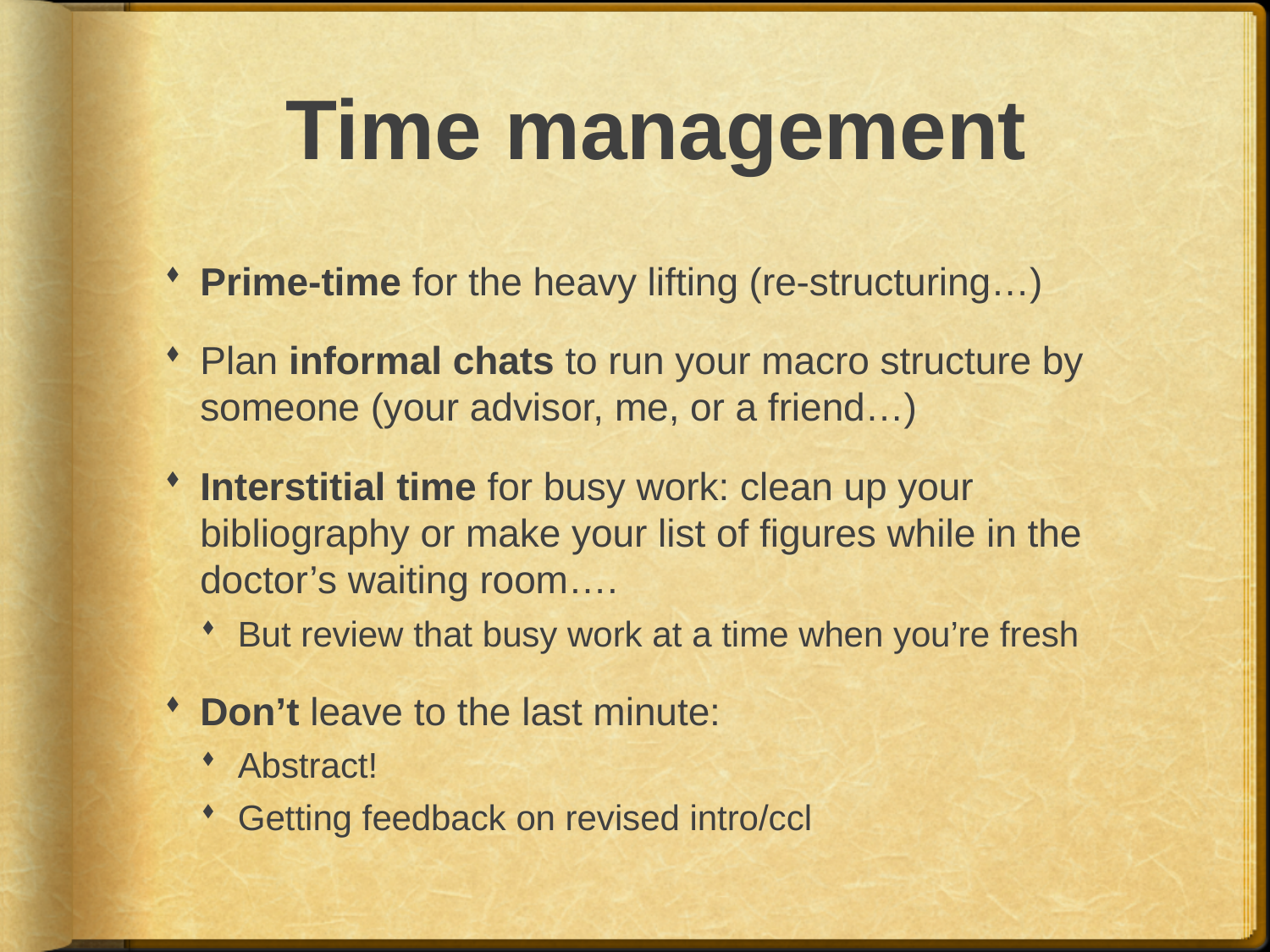

# Time management
Prime-time for the heavy lifting (re-structuring…)
Plan informal chats to run your macro structure by someone (your advisor, me, or a friend…)
Interstitial time for busy work: clean up your bibliography or make your list of figures while in the doctor’s waiting room….
But review that busy work at a time when you’re fresh
Don’t leave to the last minute:
Abstract!
Getting feedback on revised intro/ccl